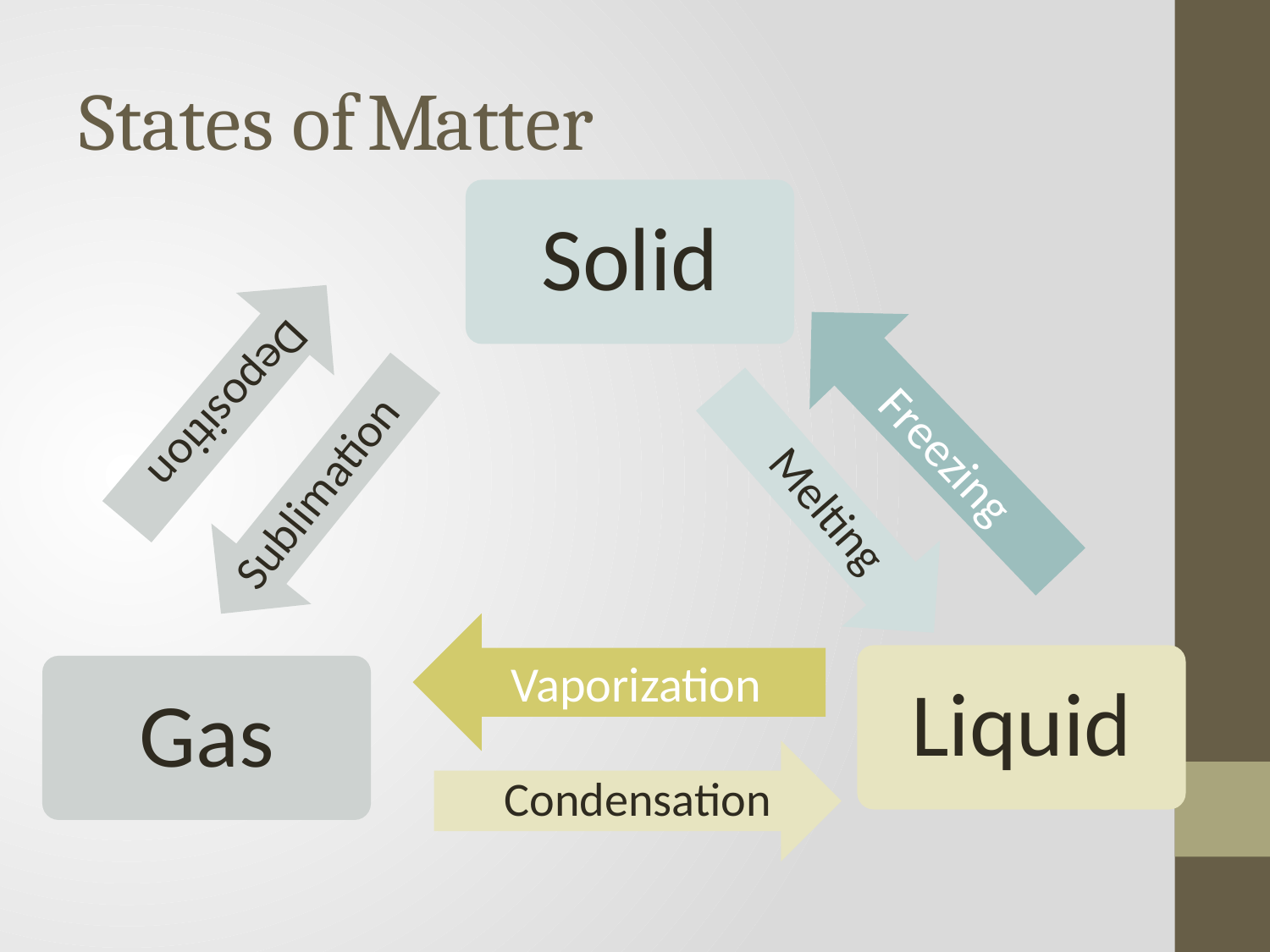

# States of Matter

Solid

Deposition

Sublimation

Melting
Freezing
Vaporization

Liquid

Gas

Condensation